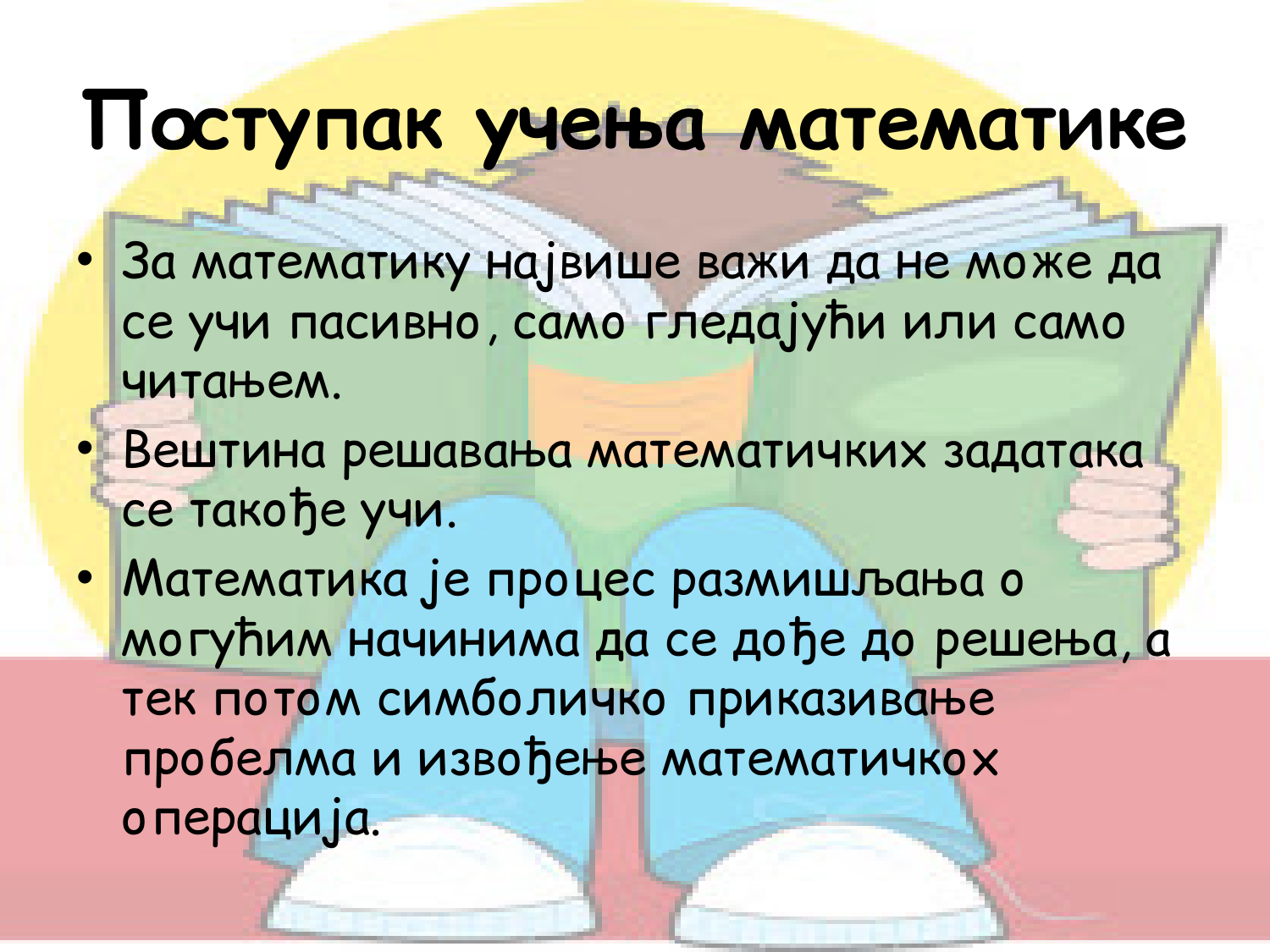

# Поступак учења математике
За математику највише важи да не може да се учи пасивно, само гледајући или само читањем.
Вештина решавања математичких задатака се такође учи.
Математика је процес размишљања о могућим начинима да се дође до решења, а тек потом симболичко приказивање пробелма и извођење математичкох операција.